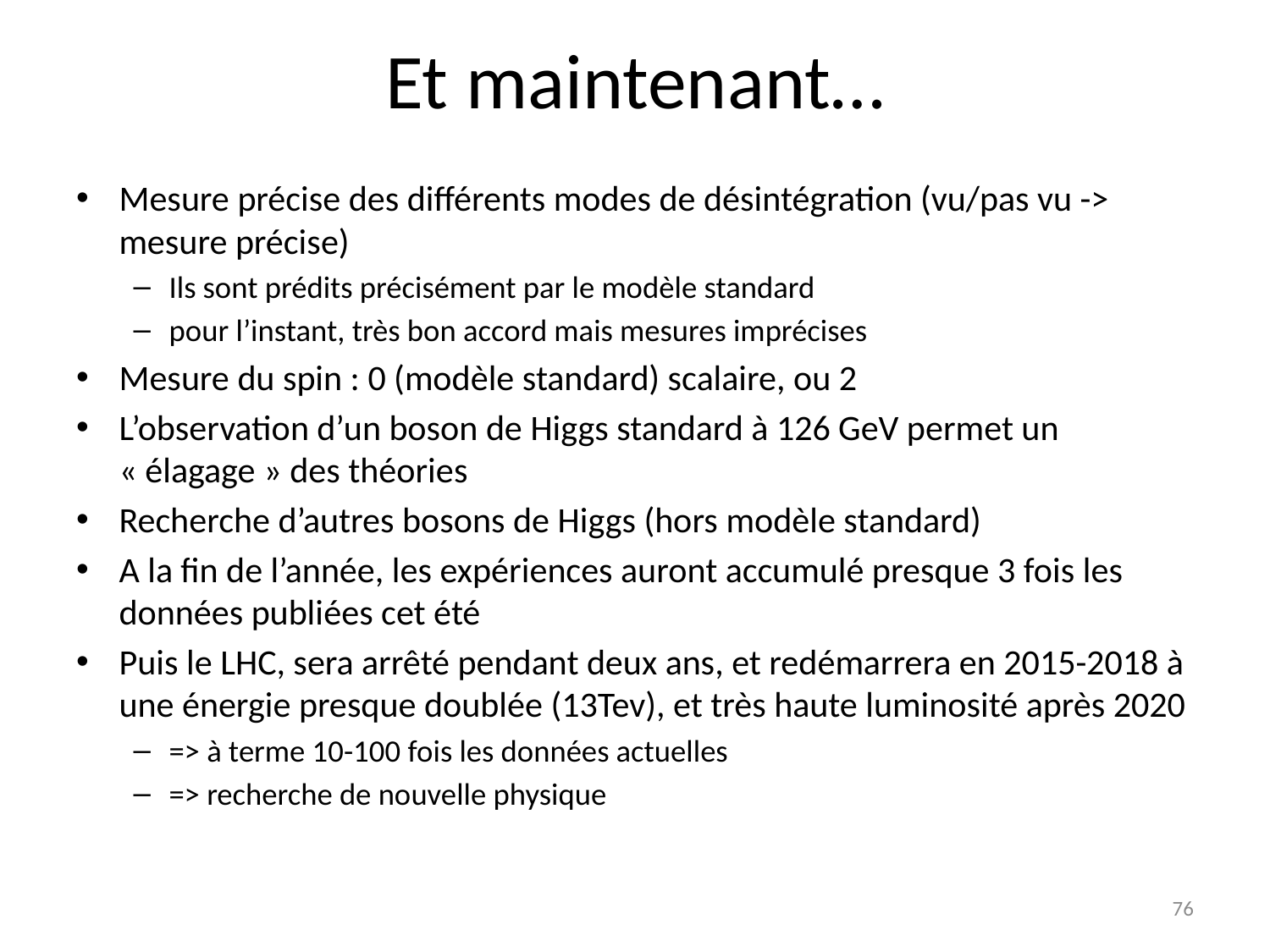

# Et maintenant…
Mesure précise des différents modes de désintégration (vu/pas vu -> mesure précise)
Ils sont prédits précisément par le modèle standard
pour l’instant, très bon accord mais mesures imprécises
Mesure du spin : 0 (modèle standard) scalaire, ou 2
L’observation d’un boson de Higgs standard à 126 GeV permet un « élagage » des théories
Recherche d’autres bosons de Higgs (hors modèle standard)
A la fin de l’année, les expériences auront accumulé presque 3 fois les données publiées cet été
Puis le LHC, sera arrêté pendant deux ans, et redémarrera en 2015-2018 à une énergie presque doublée (13Tev), et très haute luminosité après 2020
=> à terme 10-100 fois les données actuelles
=> recherche de nouvelle physique
76